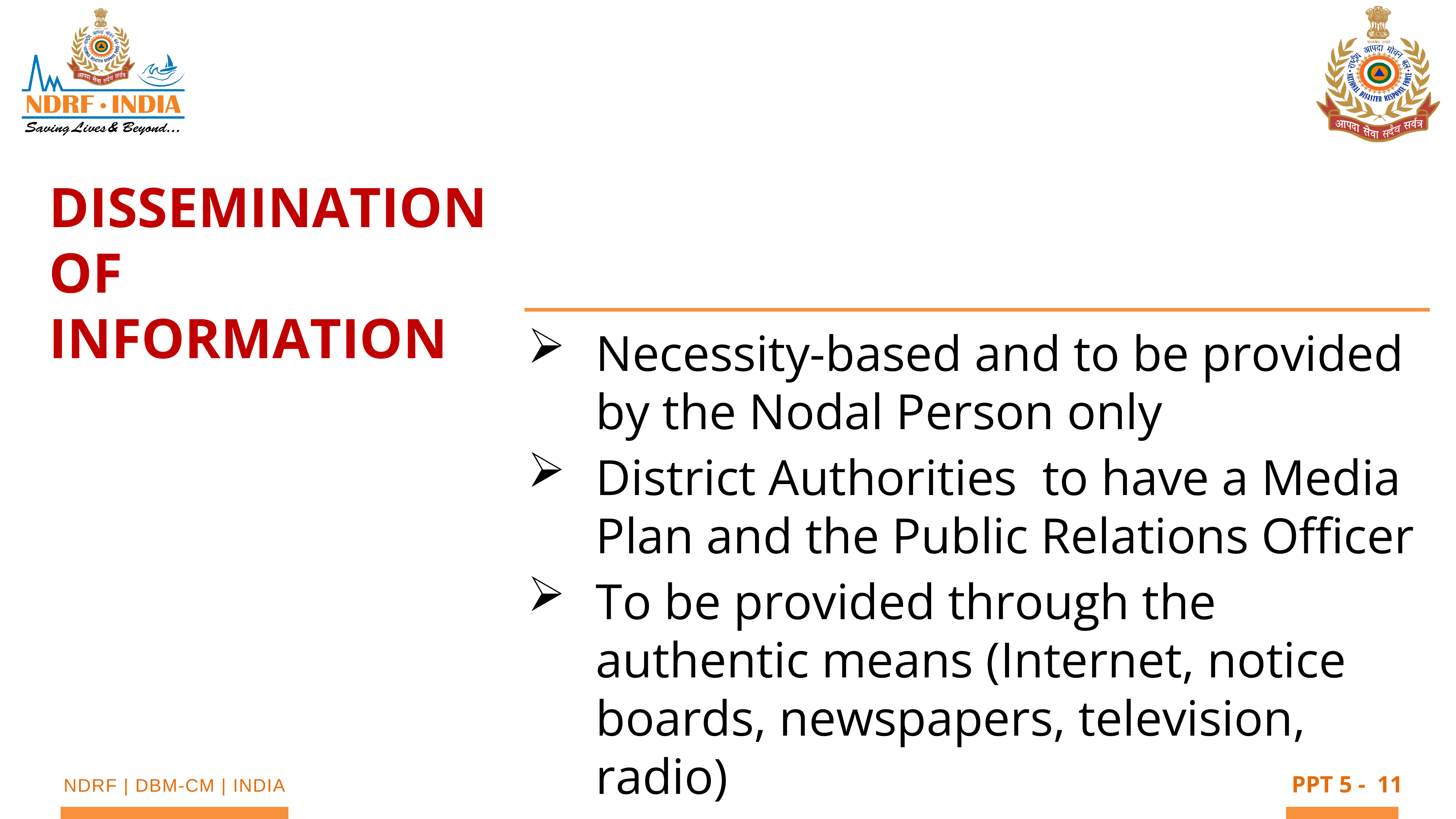

Dissemination of Information
Necessity-based and to be provided by the Nodal Person only
District Authorities  to have a Media Plan and the Public Relations Officer
To be provided through the authentic means (Internet, notice boards, newspapers, television, radio)
11